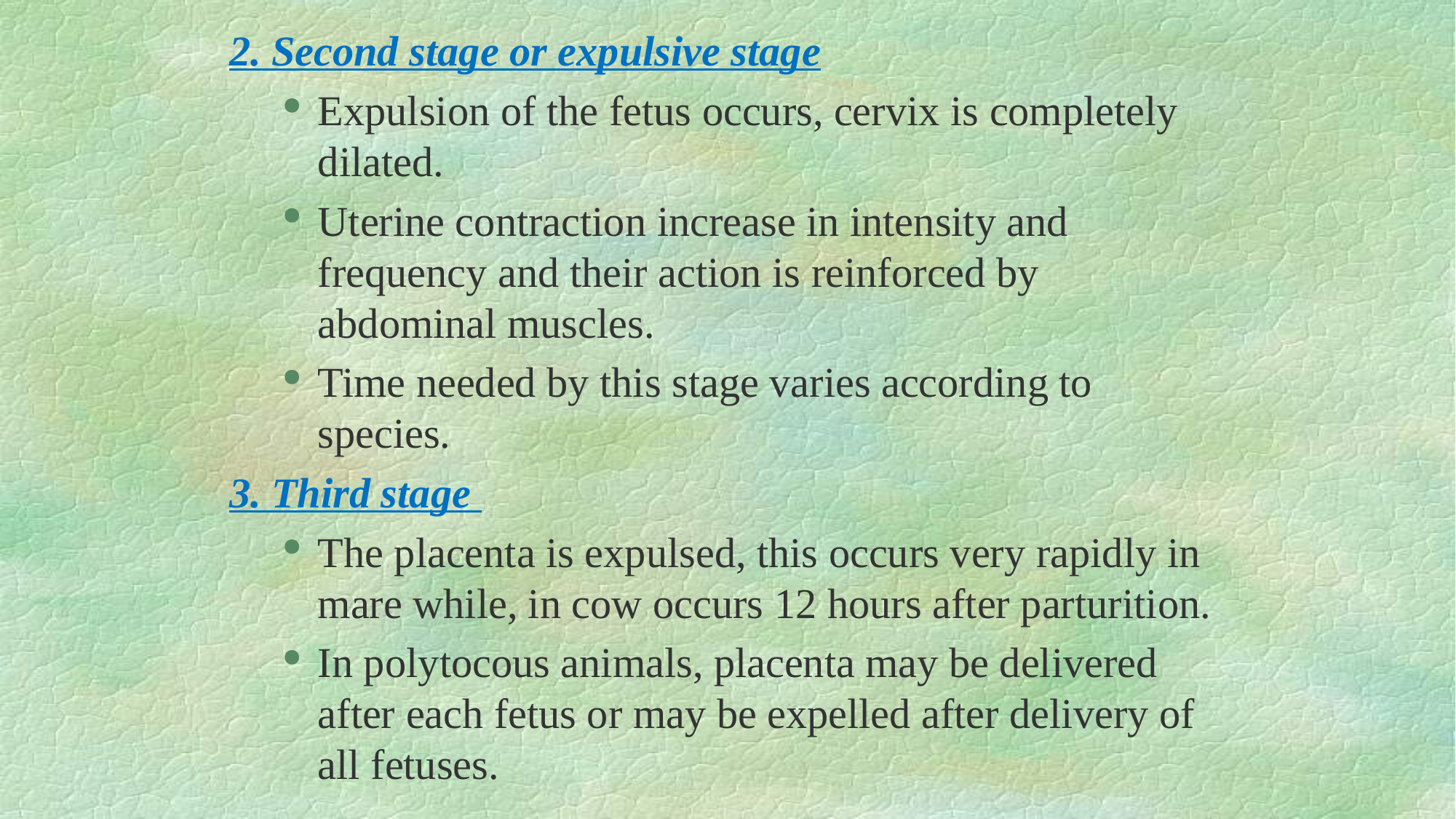

2. Second stage or expulsive stage
Expulsion of the fetus occurs, cervix is completely dilated.
Uterine contraction increase in intensity and frequency and their action is reinforced by abdominal muscles.
Time needed by this stage varies according to species.
3. Third stage
The placenta is expulsed, this occurs very rapidly in mare while, in cow occurs 12 hours after parturition.
In polytocous animals, placenta may be delivered after each fetus or may be expelled after delivery of all fetuses.